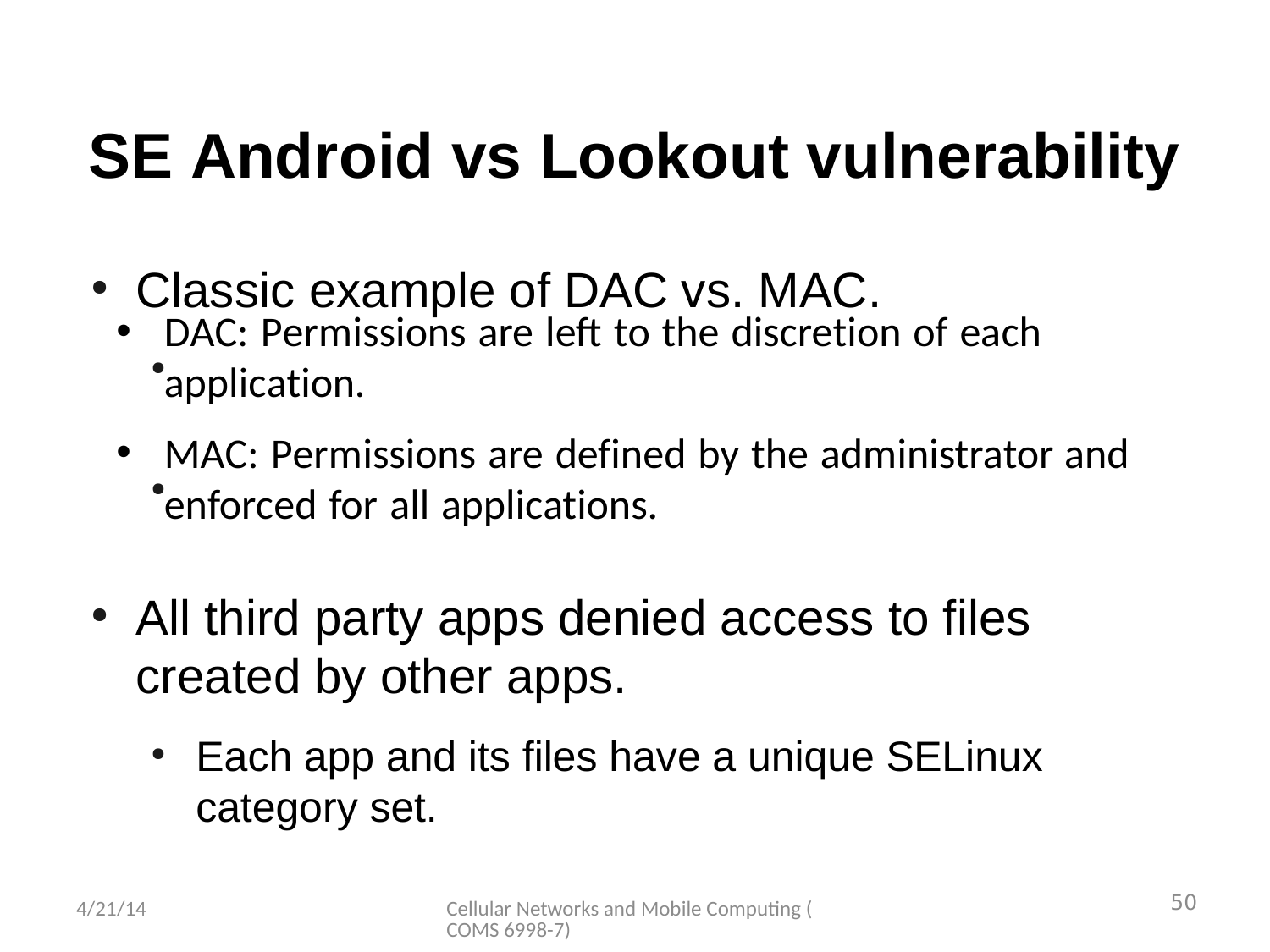

SE Android vs Lookout vulnerability
DAC: Permissions are left to the discretion of each application.
MAC: Permissions are defined by the administrator and enforced for all applications.
Classic example of DAC vs. MAC.
●
●
●
All third party apps denied access to files created by other apps.
●
Each app and its files have a unique SELinux category set.
●
4/21/14
Cellular Networks and Mobile Computing (COMS 6998-7)
50